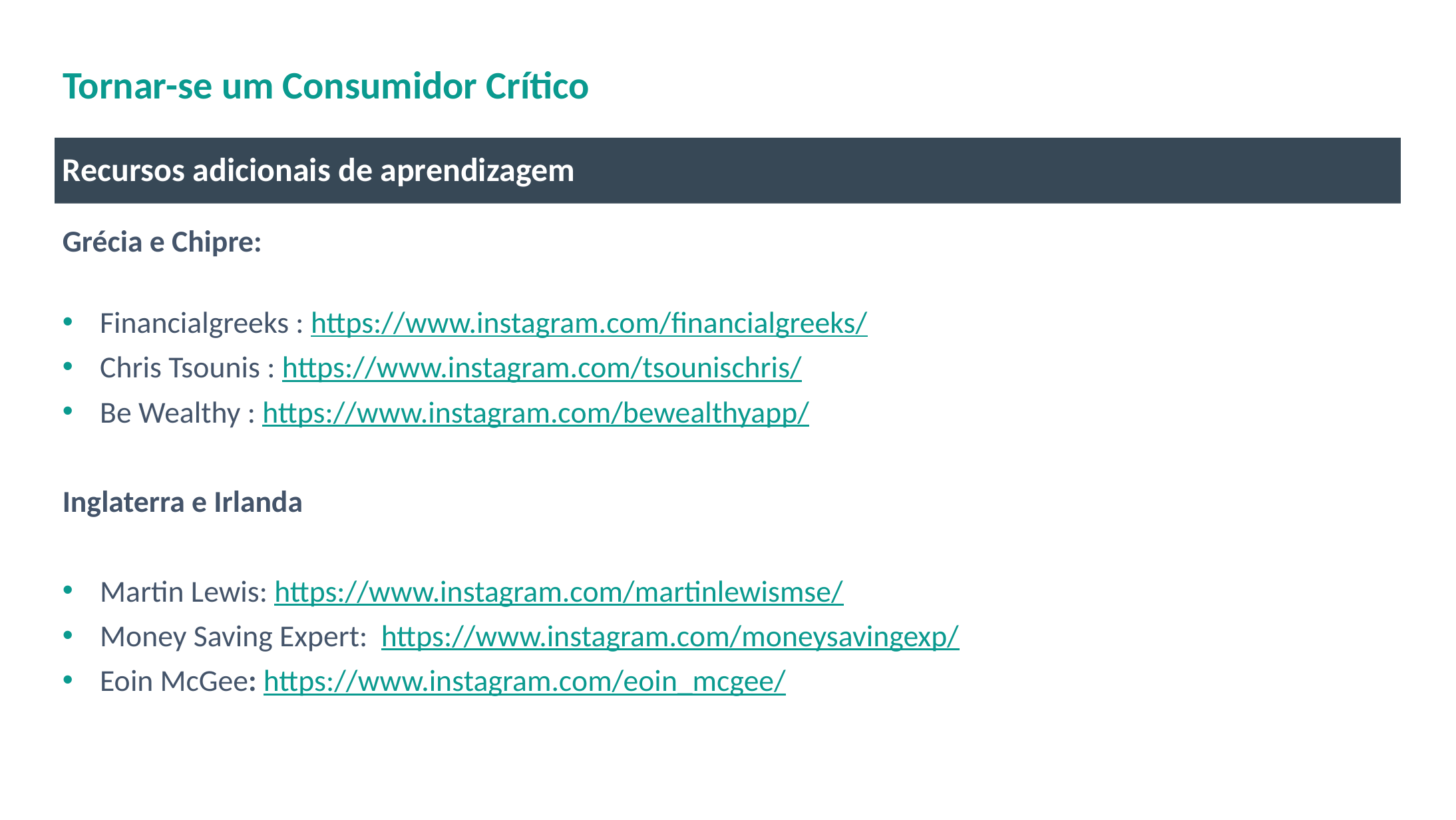

# Tornar-se um Consumidor Crítico
Recursos adicionais de aprendizagem
Grécia e Chipre:

Financialgreeks : https://www.instagram.com/financialgreeks/
Chris Tsounis : https://www.instagram.com/tsounischris/
Be Wealthy : https://www.instagram.com/bewealthyapp/

Inglaterra e Irlanda

Martin Lewis: https://www.instagram.com/martinlewismse/
Money Saving Expert:  https://www.instagram.com/moneysavingexp/
Eoin McGee: https://www.instagram.com/eoin_mcgee/